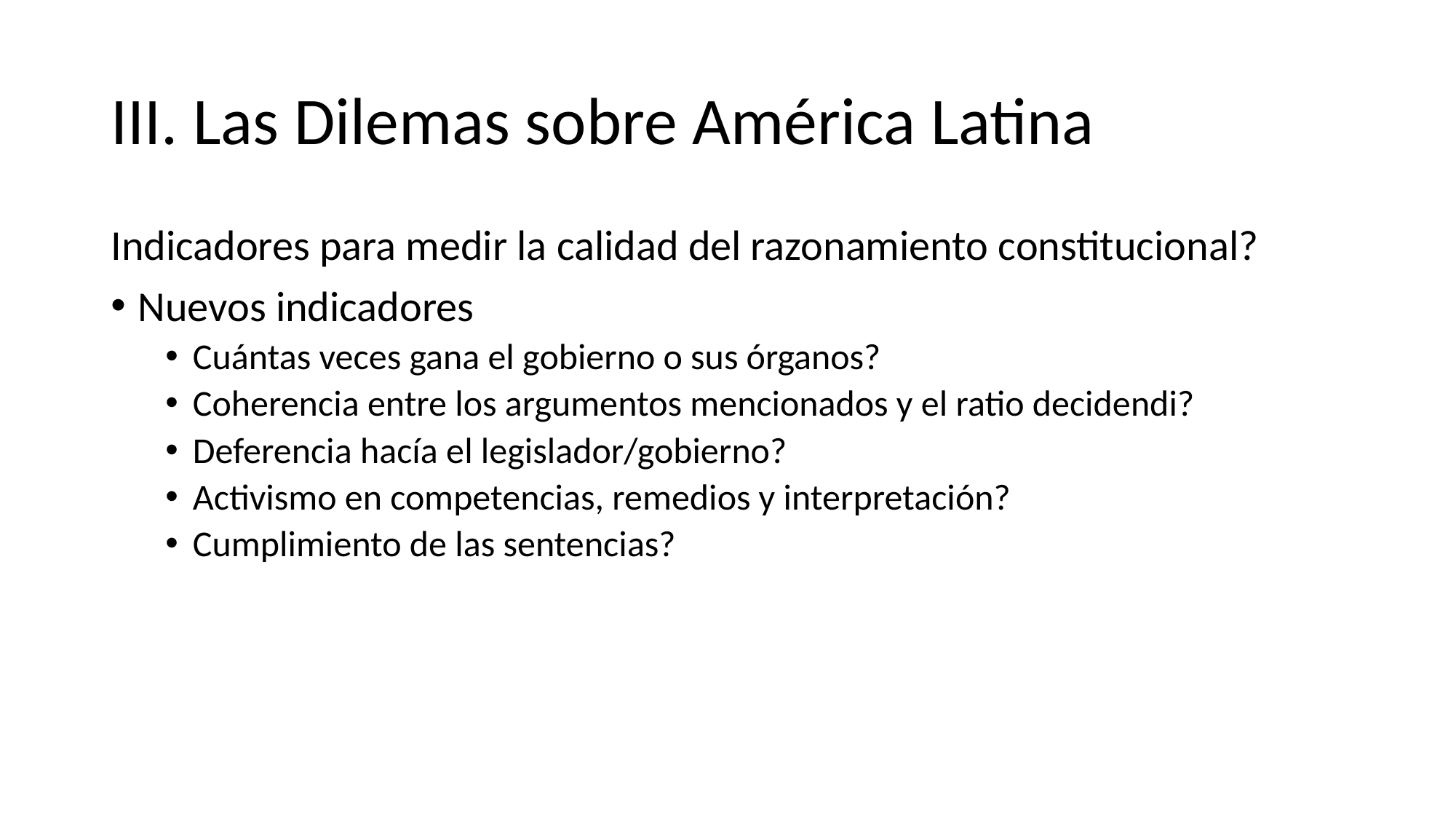

# III. Las Dilemas sobre América Latina
Indicadores para medir la calidad del razonamiento constitucional?
Nuevos indicadores
Cuántas veces gana el gobierno o sus órganos?
Coherencia entre los argumentos mencionados y el ratio decidendi?
Deferencia hacía el legislador/gobierno?
Activismo en competencias, remedios y interpretación?
Cumplimiento de las sentencias?